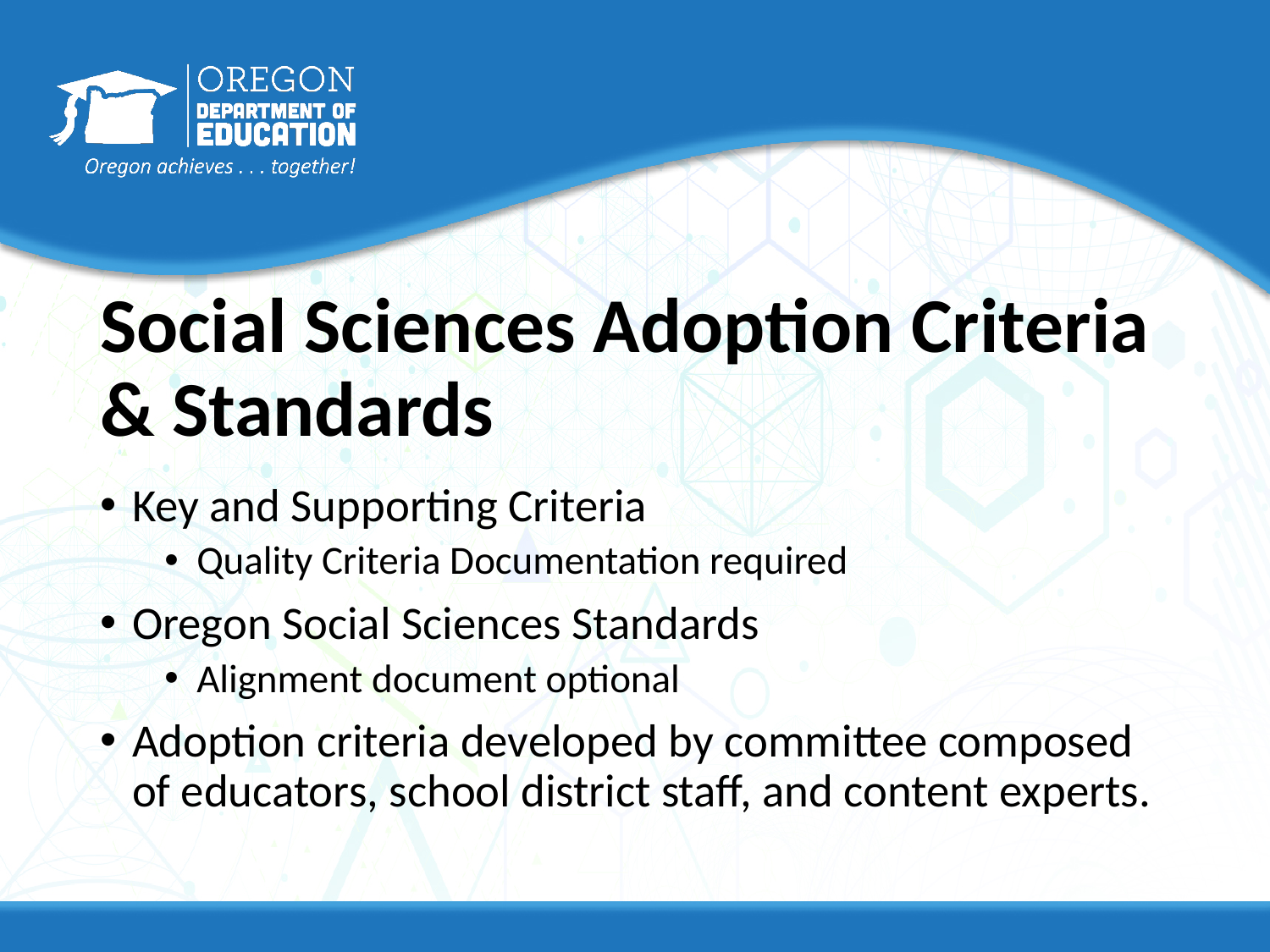

# Social Sciences Adoption Criteria & Standards
Key and Supporting Criteria
Quality Criteria Documentation required
Oregon Social Sciences Standards
Alignment document optional
Adoption criteria developed by committee composed of educators, school district staff, and content experts.